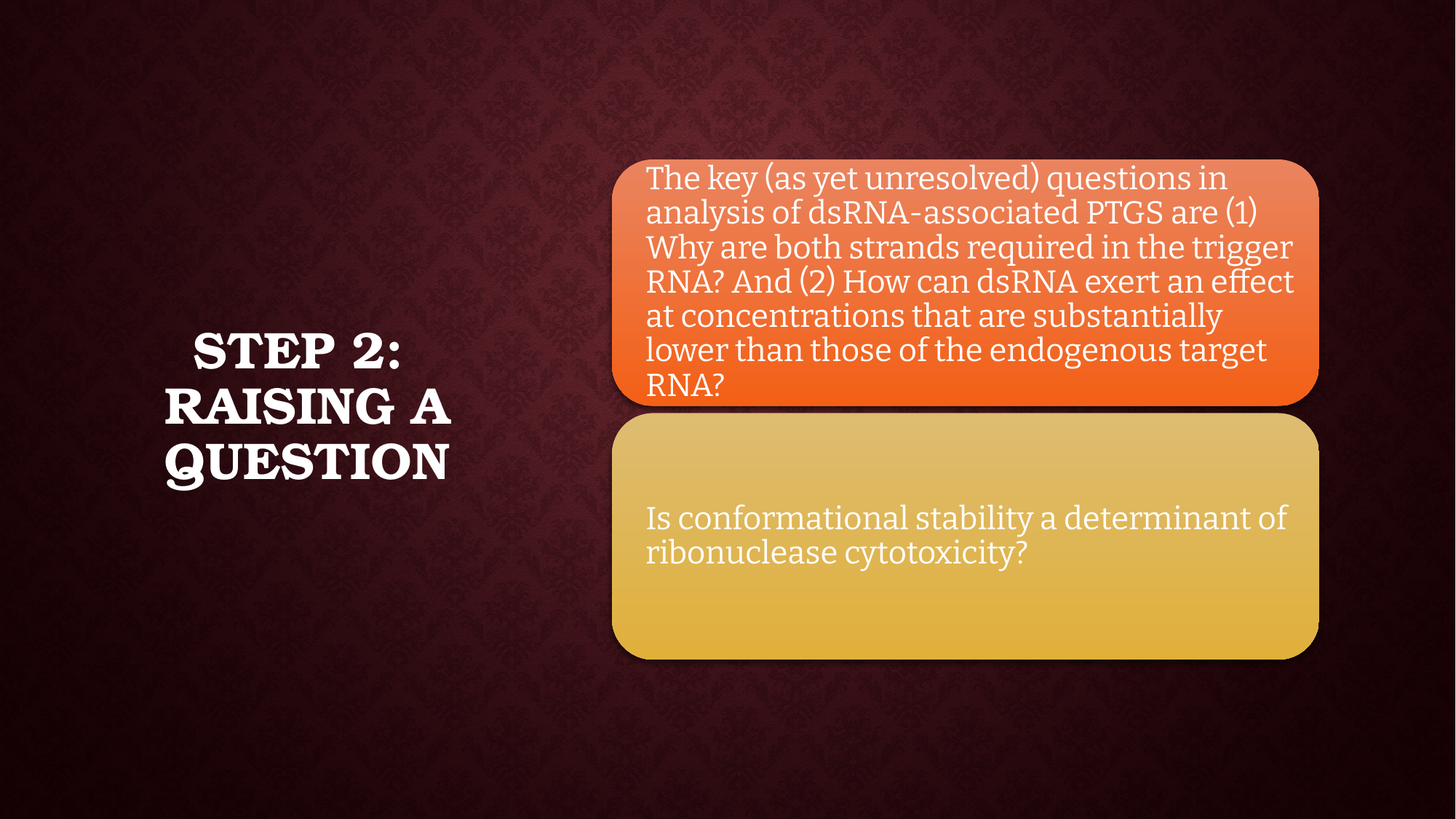

# Step 2:  Raising a question
The key (as yet unresolved) questions in analysis of dsRNA-associated PTGS are (1) Why are both strands required in the trigger RNA? And (2) How can dsRNA exert an effect at concentrations that are substantially lower than those of the endogenous target RNA?
Is conformational stability a determinant of ribonuclease cytotoxicity?